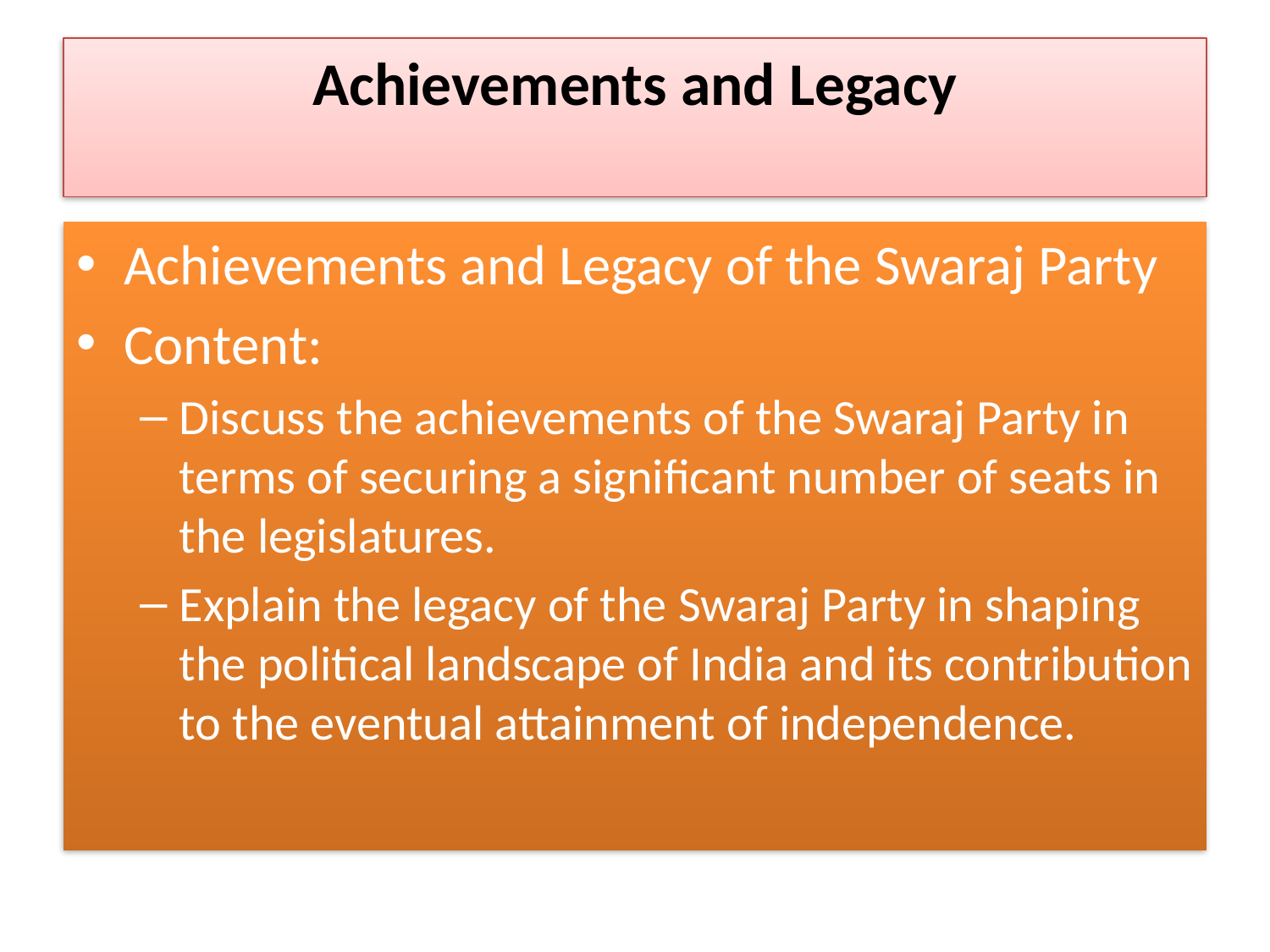

# Achievements and Legacy
Achievements and Legacy of the Swaraj Party
Content:
Discuss the achievements of the Swaraj Party in terms of securing a significant number of seats in the legislatures.
Explain the legacy of the Swaraj Party in shaping the political landscape of India and its contribution to the eventual attainment of independence.